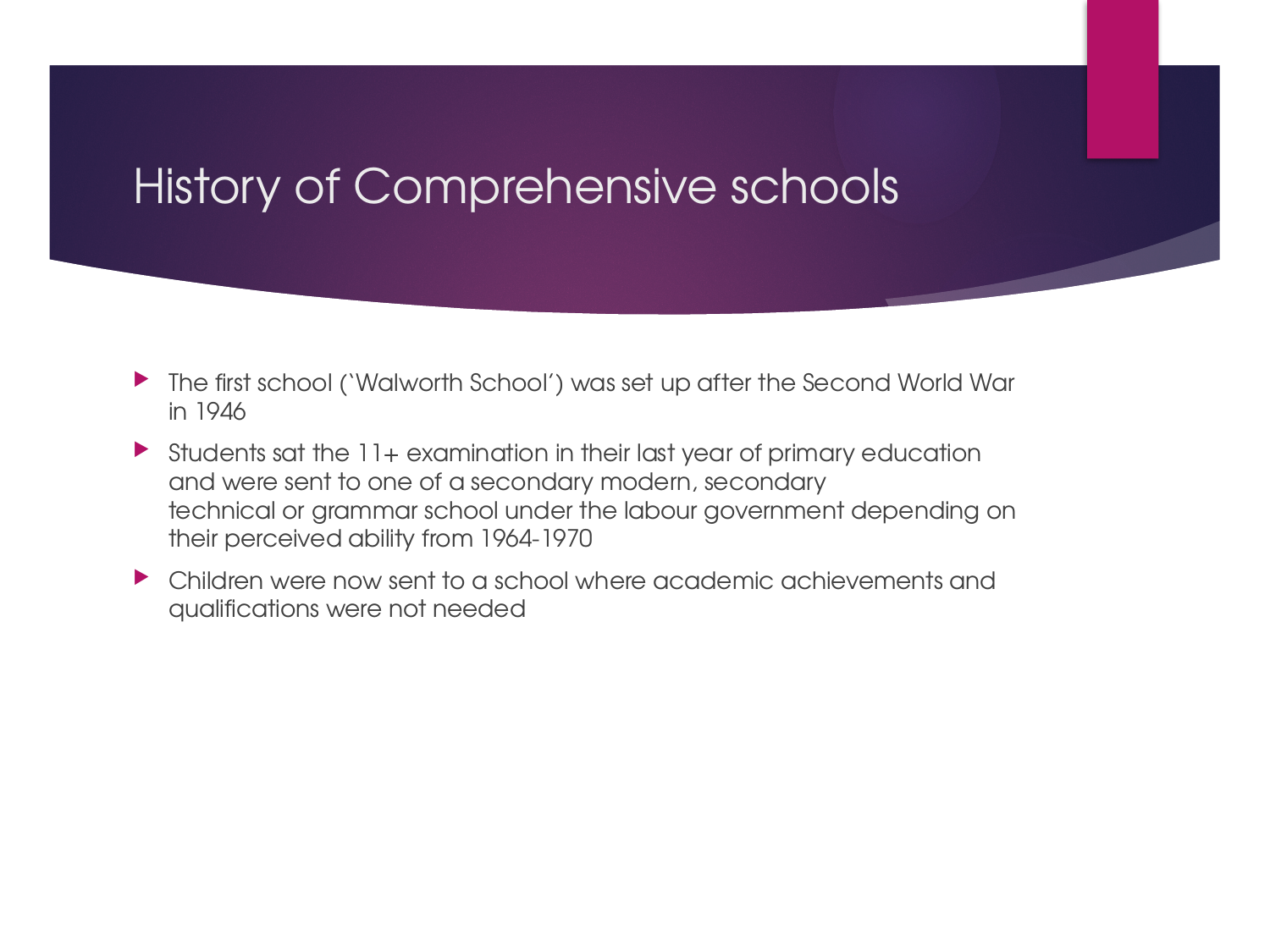

# History of Comprehensive schools
The first school (‘Walworth School’) was set up after the Second World War in 1946
Students sat the 11+ examination in their last year of primary education and were sent to one of a secondary modern, secondary technical or grammar school under the labour government depending on their perceived ability from 1964-1970
Children were now sent to a school where academic achievements and qualifications were not needed